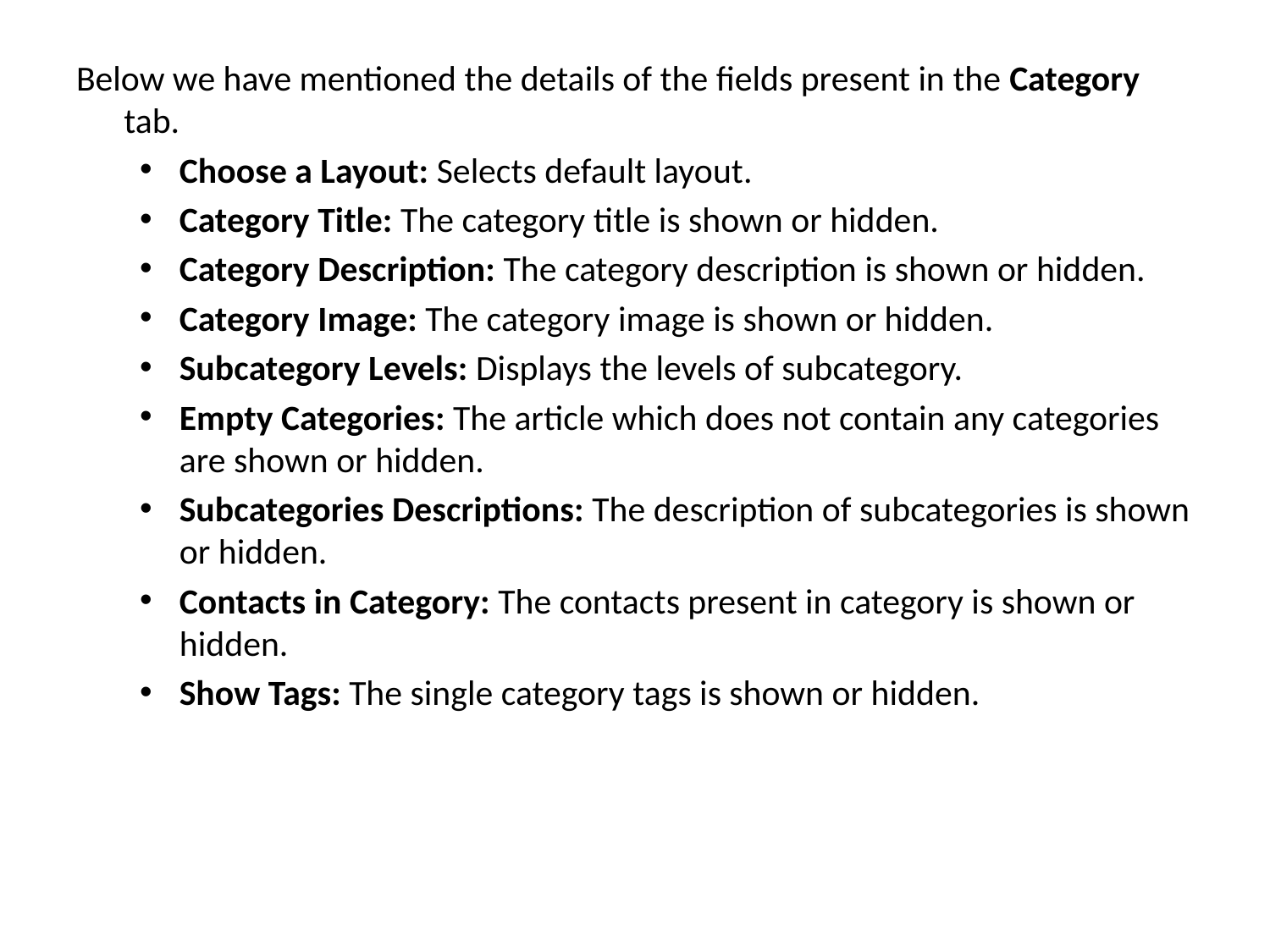

Below we have mentioned the details of the fields present in the Category tab.
Choose a Layout: Selects default layout.
Category Title: The category title is shown or hidden.
Category Description: The category description is shown or hidden.
Category Image: The category image is shown or hidden.
Subcategory Levels: Displays the levels of subcategory.
Empty Categories: The article which does not contain any categories are shown or hidden.
Subcategories Descriptions: The description of subcategories is shown or hidden.
Contacts in Category: The contacts present in category is shown or hidden.
Show Tags: The single category tags is shown or hidden.